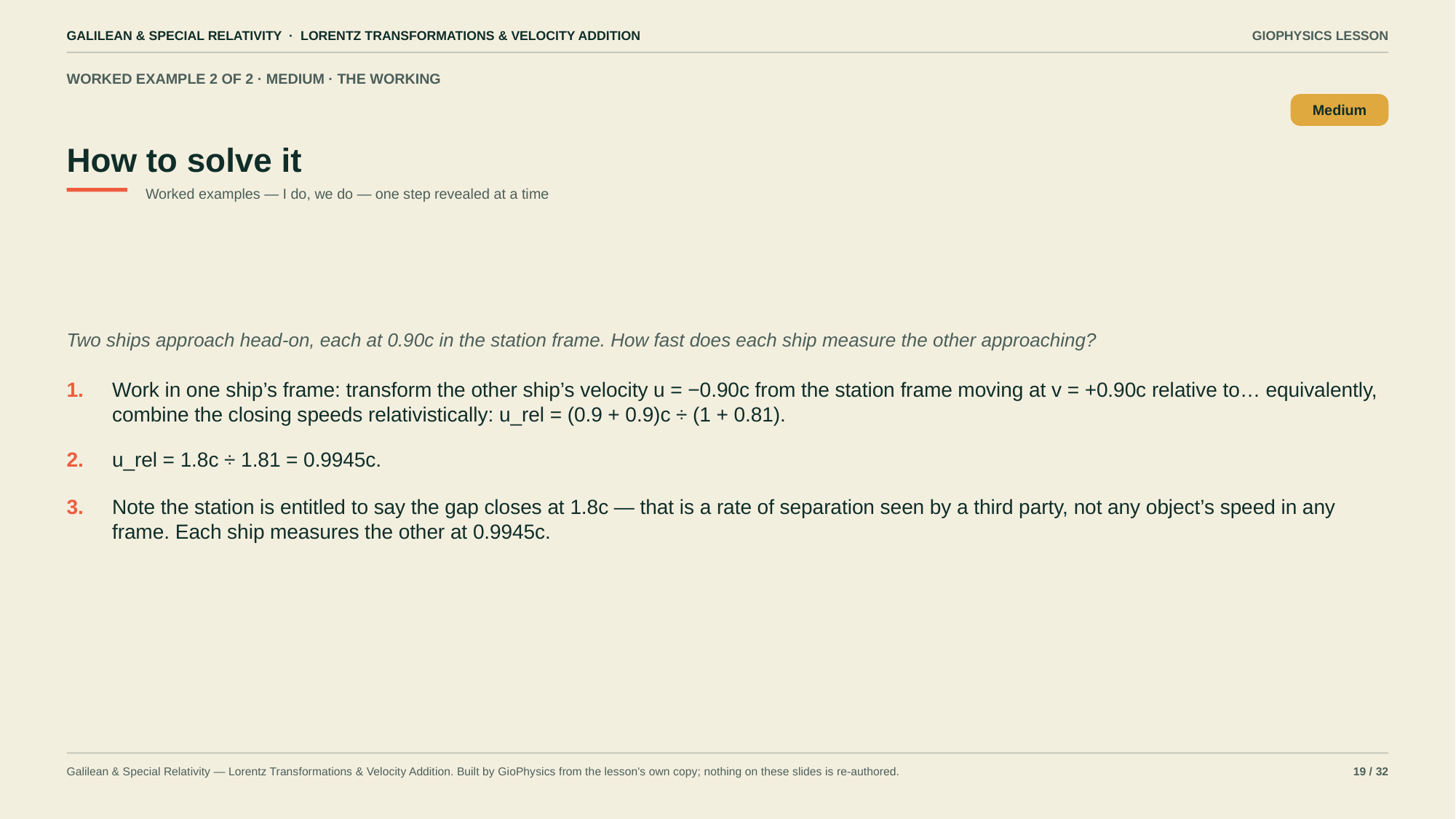

GALILEAN & SPECIAL RELATIVITY  ·  LORENTZ TRANSFORMATIONS & VELOCITY ADDITION
GIOPHYSICS LESSON

WORKED EXAMPLE 2 OF 2 · MEDIUM · THE WORKING
How to solve it

Medium
Worked examples — I do, we do — one step revealed at a time

Two ships approach head-on, each at 0.90c in the station frame. How fast does each ship measure the other approaching?
1.
Work in one ship’s frame: transform the other ship’s velocity u = −0.90c from the station frame moving at v = +0.90c relative to… equivalently, combine the closing speeds relativistically: u_rel = (0.9 + 0.9)c ÷ (1 + 0.81).
2.
u_rel = 1.8c ÷ 1.81 = 0.9945c.
3.
Note the station is entitled to say the gap closes at 1.8c — that is a rate of separation seen by a third party, not any object’s speed in any frame. Each ship measures the other at 0.9945c.

Galilean & Special Relativity — Lorentz Transformations & Velocity Addition. Built by GioPhysics from the lesson's own copy; nothing on these slides is re-authored.
19 / 32